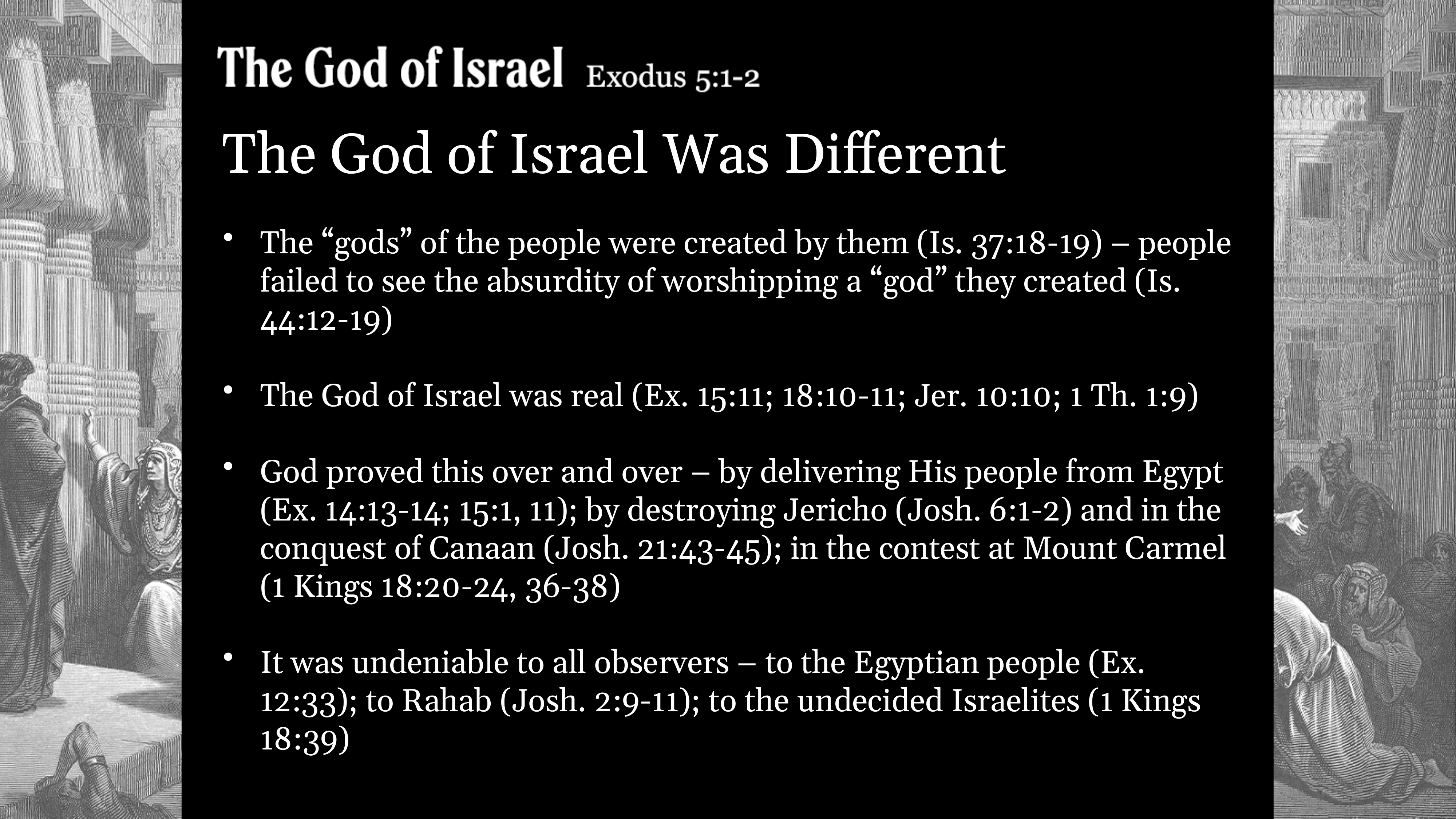

# The God of Israel Was Different
The “gods” of the people were created by them (Is. 37:18-19) – people failed to see the absurdity of worshipping a “god” they created (Is. 44:12-19)
The God of Israel was real (Ex. 15:11; 18:10-11; Jer. 10:10; 1 Th. 1:9)
God proved this over and over – by delivering His people from Egypt (Ex. 14:13-14; 15:1, 11); by destroying Jericho (Josh. 6:1-2) and in the conquest of Canaan (Josh. 21:43-45); in the contest at Mount Carmel (1 Kings 18:20-24, 36-38)
It was undeniable to all observers – to the Egyptian people (Ex. 12:33); to Rahab (Josh. 2:9-11); to the undecided Israelites (1 Kings 18:39)